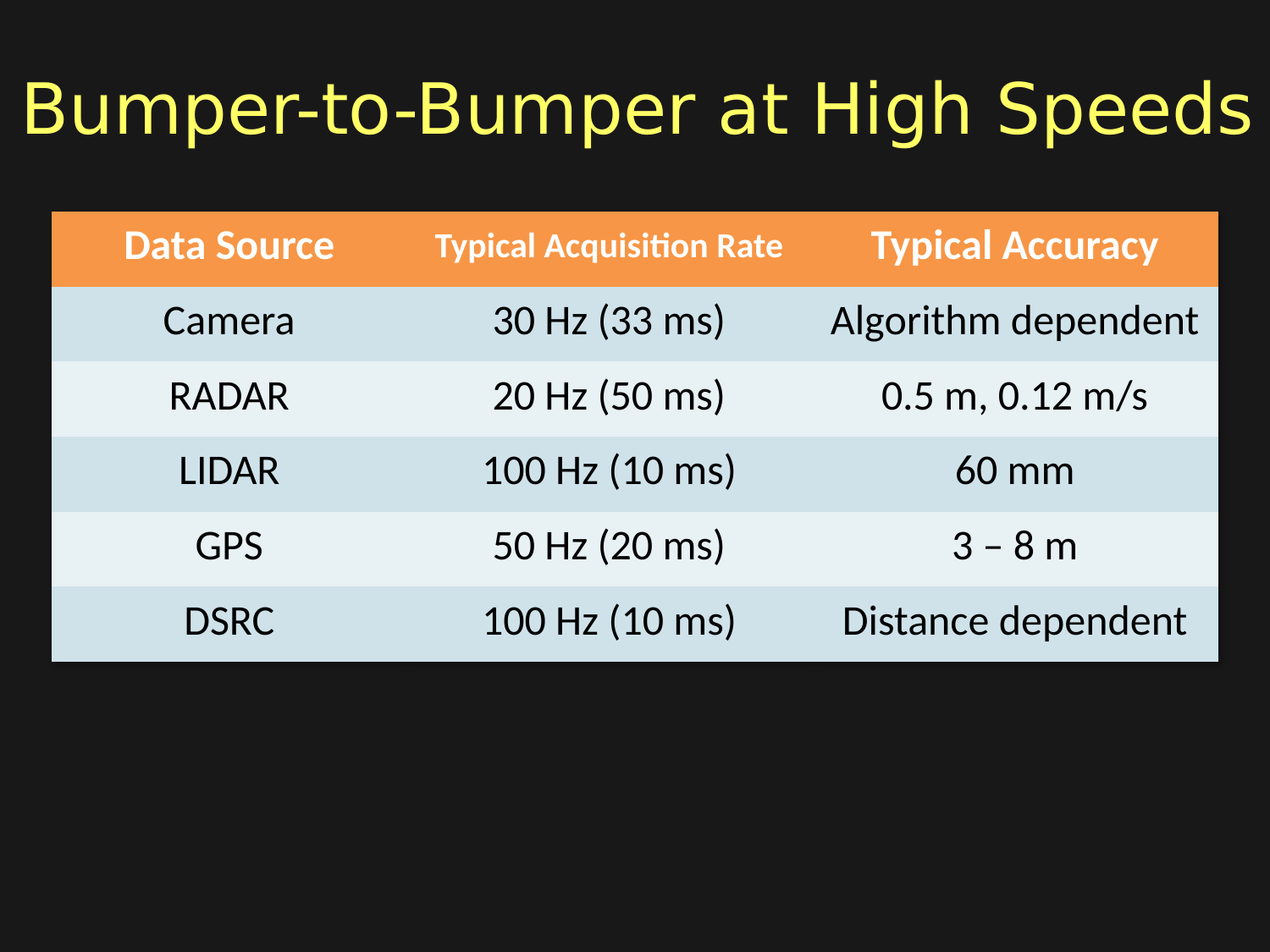

Bumper-to-Bumper at High Speeds
| Data Source | Typical Acquisition Rate | Typical Accuracy |
| --- | --- | --- |
| Camera | 30 Hz (33 ms) | Algorithm dependent |
| RADAR | 20 Hz (50 ms) | 0.5 m, 0.12 m/s |
| LIDAR | 100 Hz (10 ms) | 60 mm |
| GPS | 50 Hz (20 ms) | 3 – 8 m |
| DSRC | 100 Hz (10 ms) | Distance dependent |